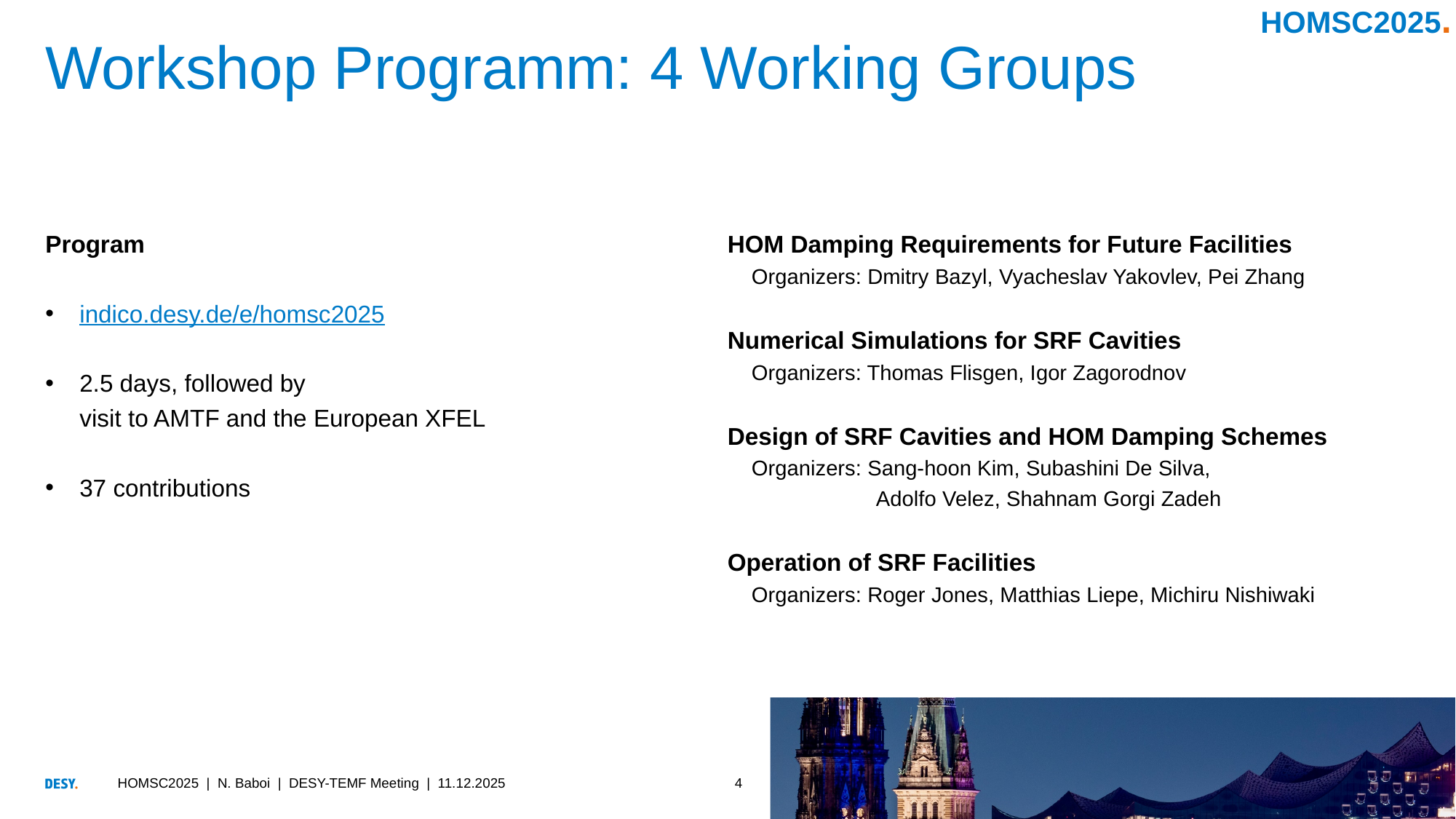

# Workshop Programm: 4 Working Groups
Program

indico.desy.de/e/homsc2025

2.5 days, followed by
visit to AMTF and the European XFEL

37 contributions

HOM Damping Requirements for Future Facilities
    Organizers: Dmitry Bazyl, Vyacheslav Yakovlev, Pei Zhang

Numerical Simulations for SRF Cavities
    Organizers: Thomas Flisgen, Igor Zagorodnov

Design of SRF Cavities and HOM Damping Schemes
    Organizers: Sang-hoon Kim, Subashini De Silva,
                         Adolfo Velez, Shahnam Gorgi Zadeh

Operation of SRF Facilities
    Organizers: Roger Jones, Matthias Liepe, Michiru Nishiwaki

HOMSC2025  |  N. Baboi  |  DESY-TEMF Meeting  |  11.12.2025
4